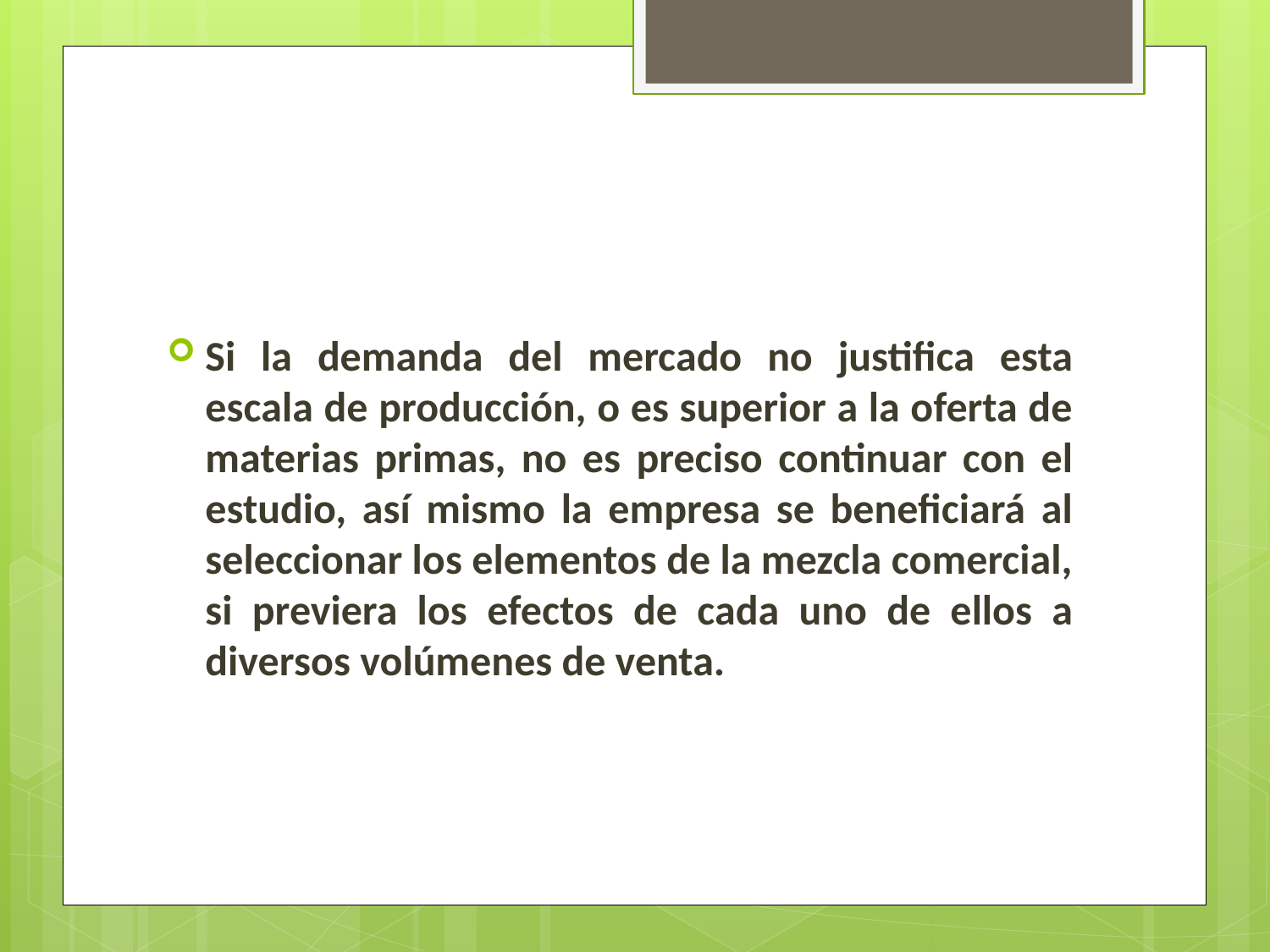

Si la demanda del mercado no justifica esta escala de producción, o es superior a la oferta de materias primas, no es preciso continuar con el estudio, así mismo la empresa se beneficiará al seleccionar los elementos de la mezcla comercial, si previera los efectos de cada uno de ellos a diversos volúmenes de venta.